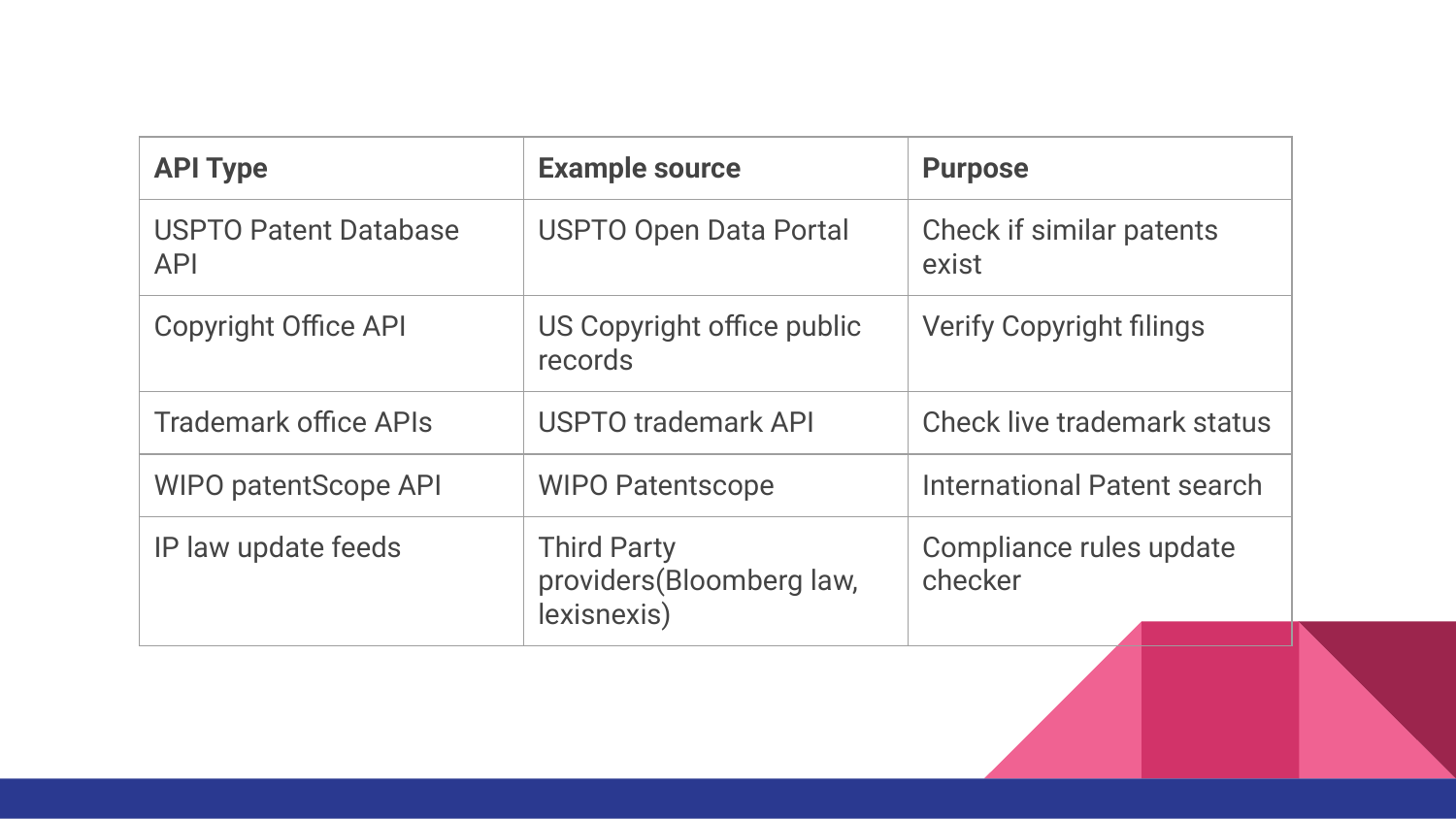

| API Type | Example source | Purpose |
| --- | --- | --- |
| USPTO Patent Database API | USPTO Open Data Portal | Check if similar patents exist |
| Copyright Office API | US Copyright office public records | Verify Copyright filings |
| Trademark office APIs | USPTO trademark API | Check live trademark status |
| WIPO patentScope API | WIPO Patentscope | International Patent search |
| IP law update feeds | Third Party providers(Bloomberg law, lexisnexis) | Compliance rules update checker |